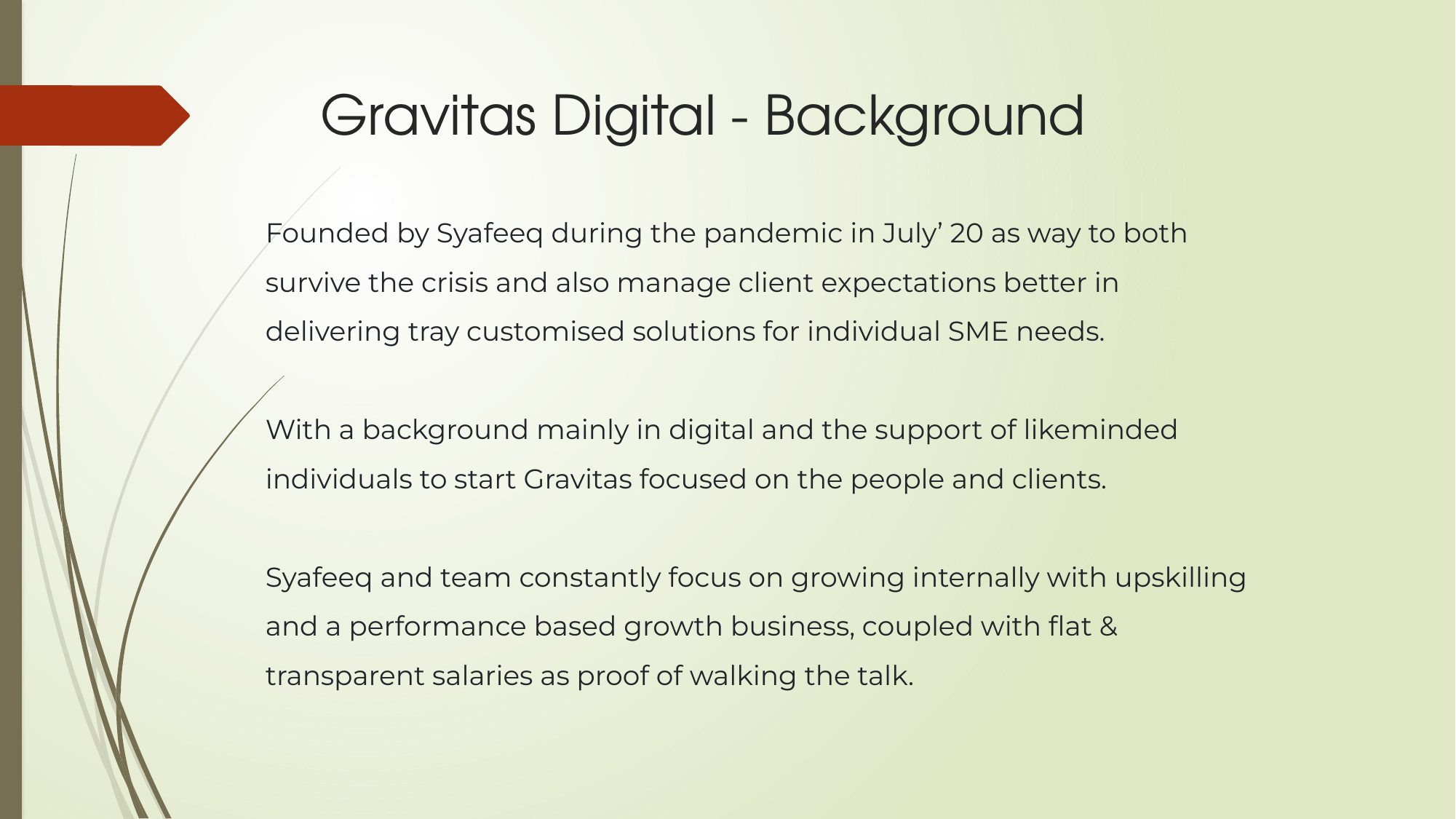

# Gravitas Digital - Background
Founded by Syafeeq during the pandemic in July’ 20 as way to both survive the crisis and also manage client expectations better in delivering tray customised solutions for individual SME needs.

With a background mainly in digital and the support of likeminded individuals to start Gravitas focused on the people and clients.

Syafeeq and team constantly focus on growing internally with upskilling and a performance based growth business, coupled with flat & transparent salaries as proof of walking the talk.